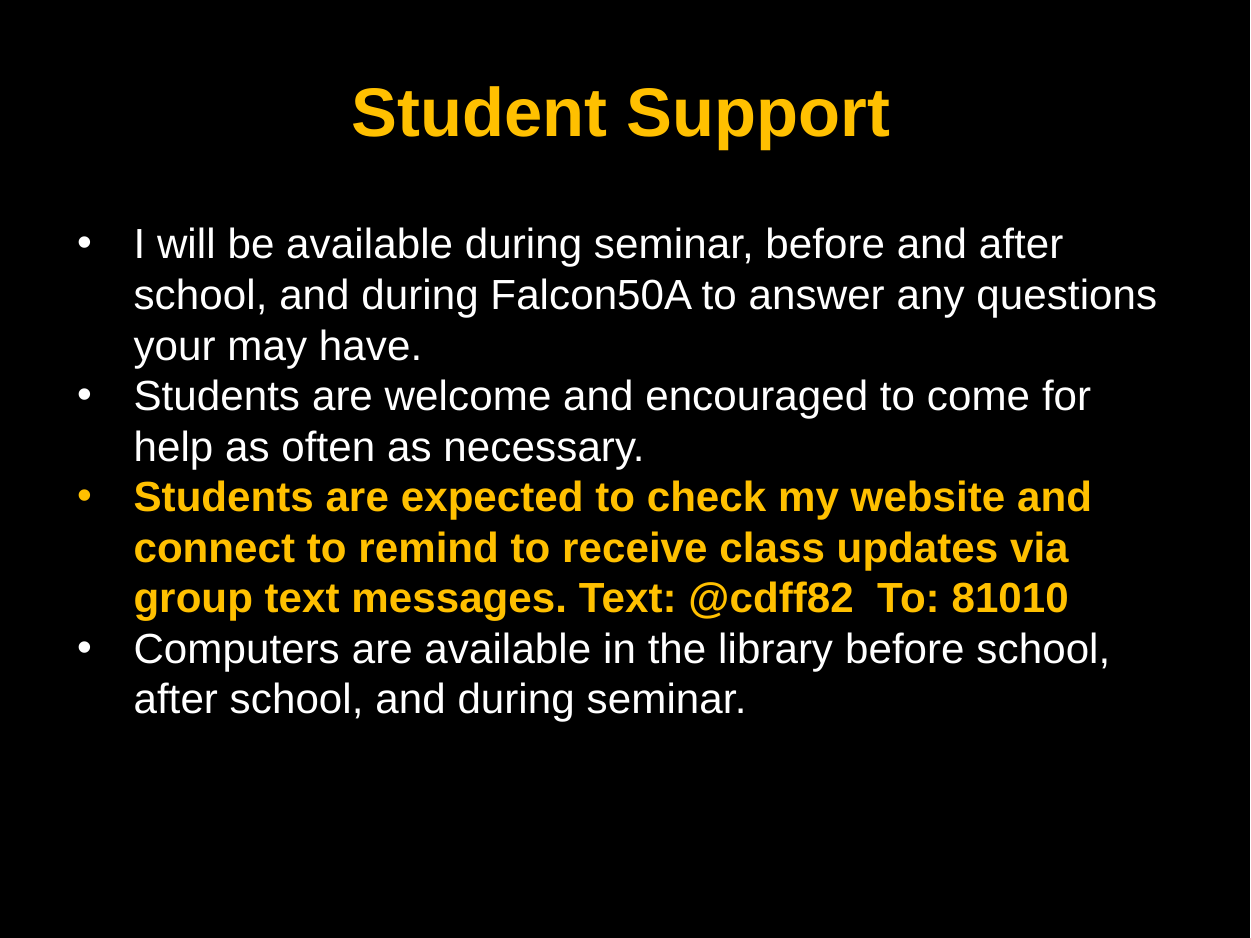

Student Support
I will be available during seminar, before and after school, and during Falcon50A to answer any questions your may have.
Students are welcome and encouraged to come for help as often as necessary.
Students are expected to check my website and connect to remind to receive class updates via group text messages. Text: @cdff82  To: 81010
Computers are available in the library before school, after school, and during seminar.